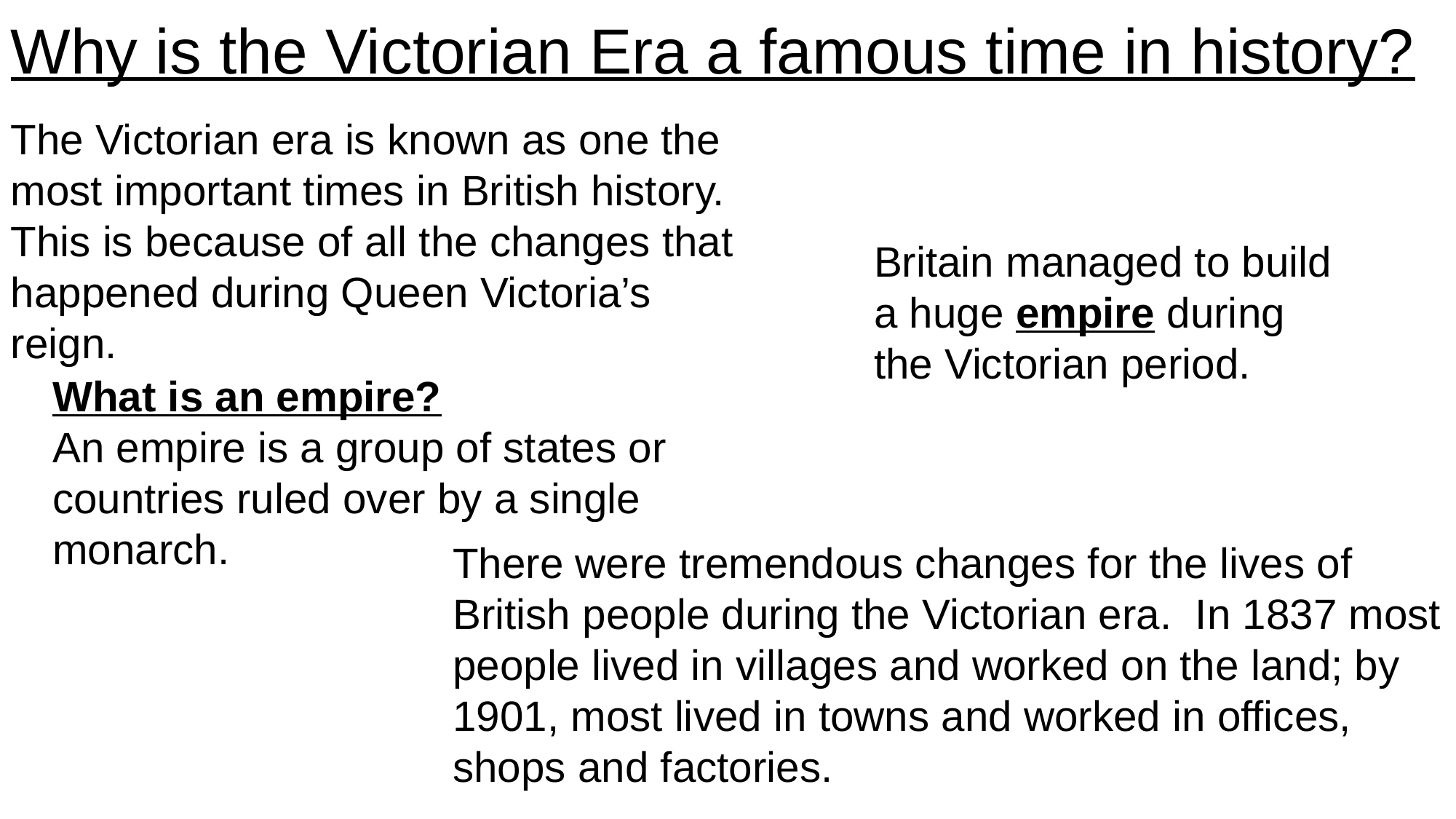

Why is the Victorian Era a famous time in history?
The Victorian era is known as one the most important times in British history.  This is because of all the changes that happened during Queen Victoria’s reign.
Britain managed to build a huge empire during the Victorian period.
What is an empire?
An empire is a group of states or countries ruled over by a single monarch.
There were tremendous changes for the lives of British people during the Victorian era.  In 1837 most people lived in villages and worked on the land; by 1901, most lived in towns and worked in offices, shops and factories.